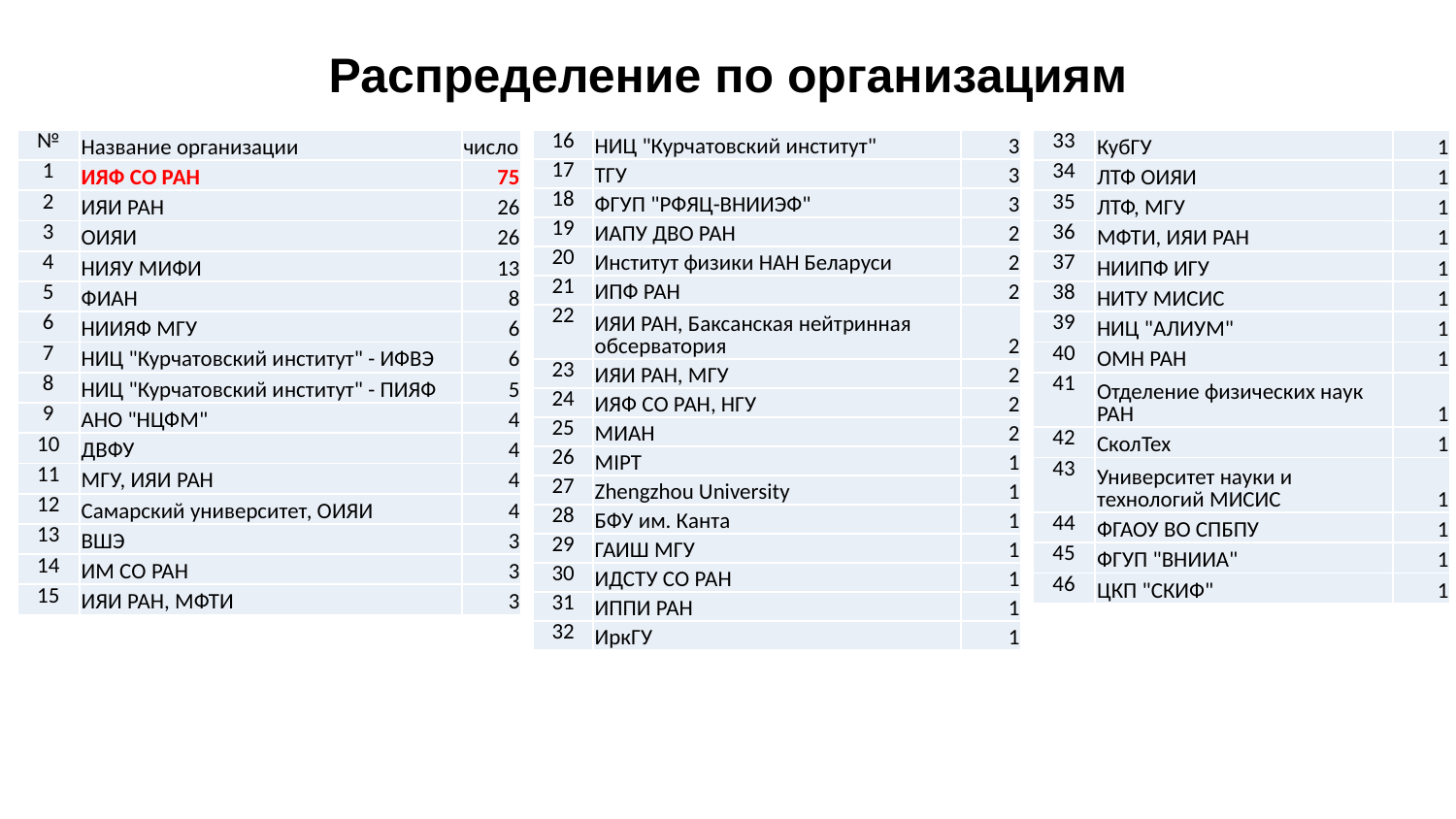

Распределение по организациям
| № | Название организации | число |
| --- | --- | --- |
| 1 | ИЯФ СО РАН | 75 |
| 2 | ИЯИ РАН | 26 |
| 3 | ОИЯИ | 26 |
| 4 | НИЯУ МИФИ | 13 |
| 5 | ФИАН | 8 |
| 6 | НИИЯФ МГУ | 6 |
| 7 | НИЦ "Курчатовский институт" - ИФВЭ | 6 |
| 8 | НИЦ "Курчатовский институт" - ПИЯФ | 5 |
| 9 | АНО "НЦФМ" | 4 |
| 10 | ДВФУ | 4 |
| 11 | МГУ, ИЯИ РАН | 4 |
| 12 | Самарский университет, ОИЯИ | 4 |
| 13 | ВШЭ | 3 |
| 14 | ИМ СО РАН | 3 |
| 15 | ИЯИ РАН, МФТИ | 3 |
| 16 | НИЦ "Курчатовский институт" | 3 |
| --- | --- | --- |
| 17 | ТГУ | 3 |
| 18 | ФГУП "РФЯЦ-ВНИИЭФ" | 3 |
| 19 | ИАПУ ДВО РАН | 2 |
| 20 | Институт физики НАН Беларуси | 2 |
| 21 | ИПФ РАН | 2 |
| 22 | ИЯИ РАН, Баксанская нейтринная обсерватория | 2 |
| 23 | ИЯИ РАН, МГУ | 2 |
| 24 | ИЯФ СО РАН, НГУ | 2 |
| 25 | МИАН | 2 |
| 26 | MIPT | 1 |
| 27 | Zhengzhou University | 1 |
| 28 | БФУ им. Канта | 1 |
| 29 | ГАИШ МГУ | 1 |
| 30 | ИДСТУ СО РАН | 1 |
| 31 | ИППИ РАН | 1 |
| 32 | ИркГУ | 1 |
| 33 | КубГУ | 1 |
| --- | --- | --- |
| 34 | ЛТФ ОИЯИ | 1 |
| 35 | ЛТФ, МГУ | 1 |
| 36 | МФТИ, ИЯИ РАН | 1 |
| 37 | НИИПФ ИГУ | 1 |
| 38 | НИТУ МИСИС | 1 |
| 39 | НИЦ "АЛИУМ" | 1 |
| 40 | ОМН РАН | 1 |
| 41 | Отделение физических наук РАН | 1 |
| 42 | СколТех | 1 |
| 43 | Университет науки и технологий МИСИС | 1 |
| 44 | ФГАОУ ВО СПБПУ | 1 |
| 45 | ФГУП "ВНИИА" | 1 |
| 46 | ЦКП "СКИФ" | 1 |